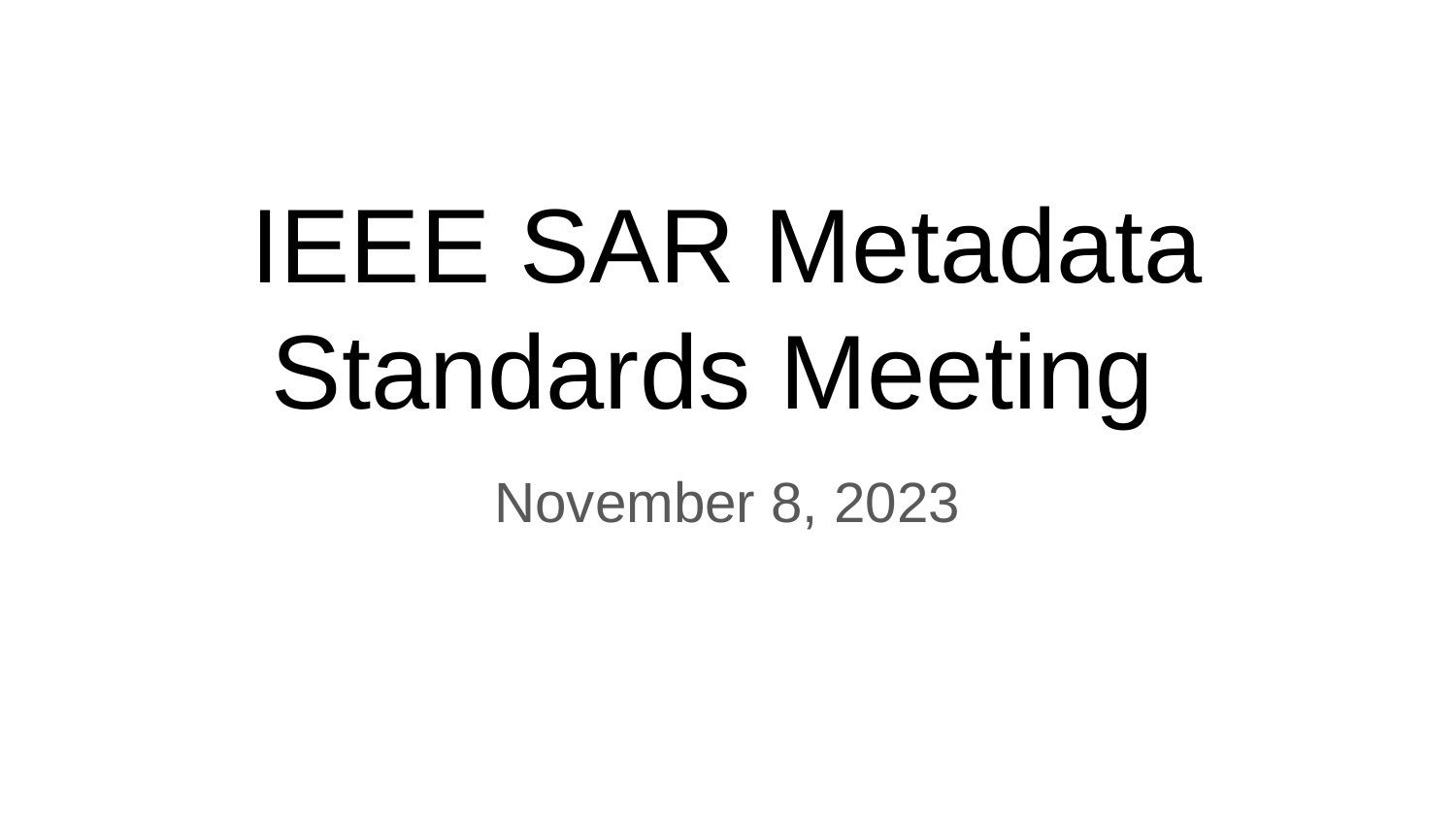

IEEE SAR Metadata Standards Meeting
November 8, 2023